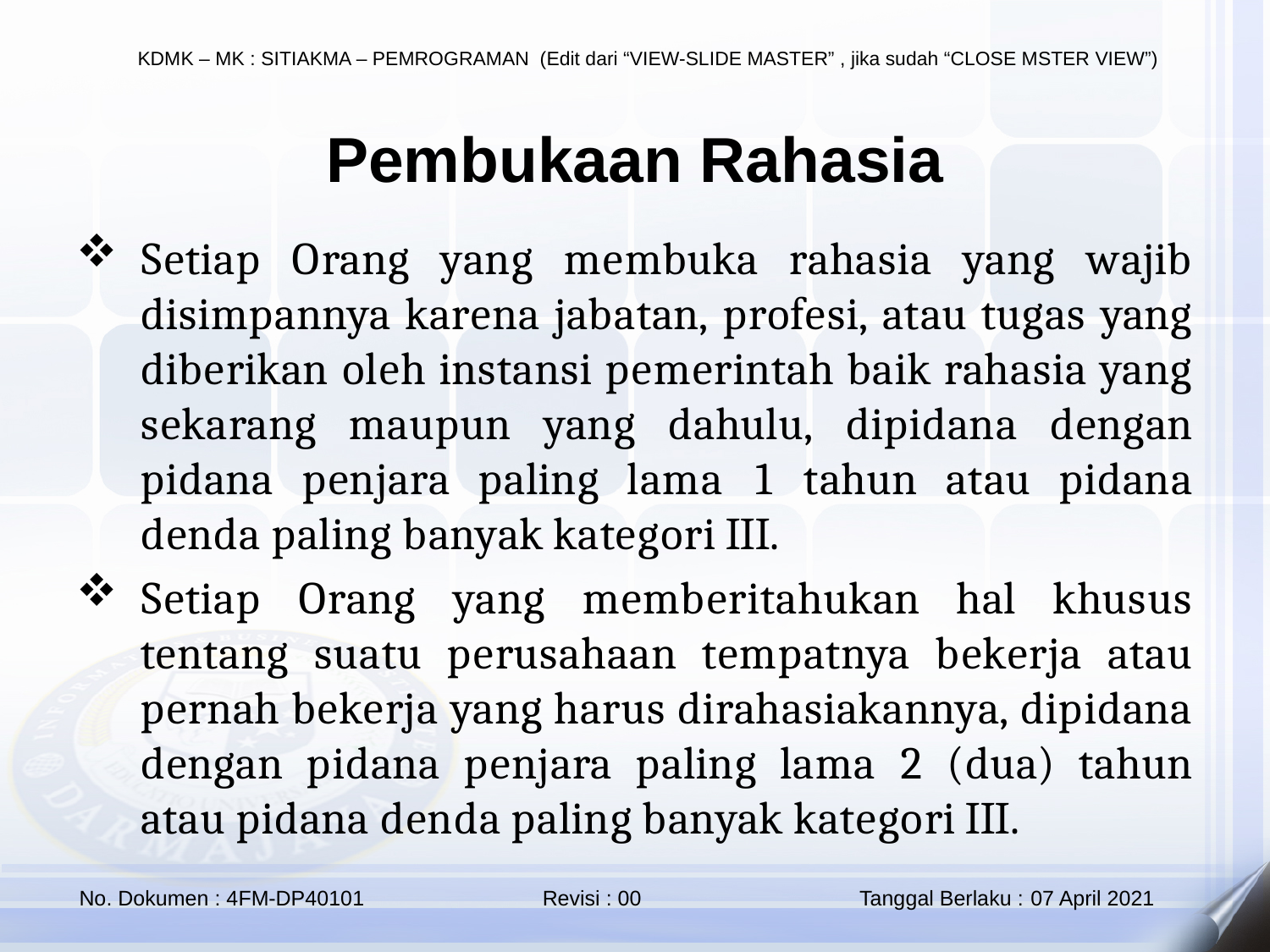

Pembukaan Rahasia
Setiap Orang yang membuka rahasia yang wajib disimpannya karena jabatan, profesi, atau tugas yang diberikan oleh instansi pemerintah baik rahasia yang sekarang maupun yang dahulu, dipidana dengan pidana penjara paling lama 1 tahun atau pidana denda paling banyak kategori III.
Setiap Orang yang memberitahukan hal khusus tentang suatu perusahaan tempatnya bekerja atau pernah bekerja yang harus dirahasiakannya, dipidana dengan pidana penjara paling lama 2 (dua) tahun atau pidana denda paling banyak kategori III.